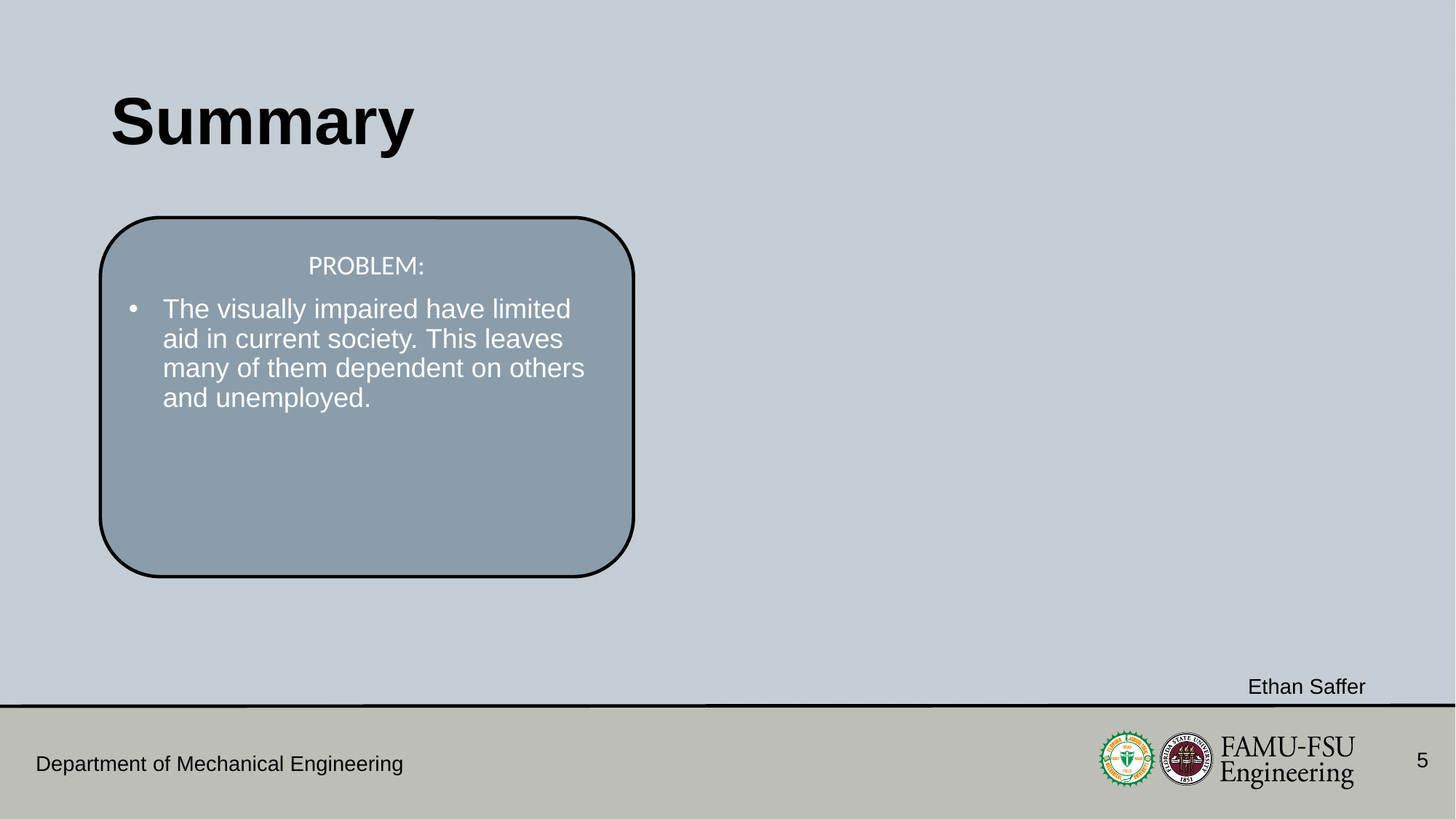

# Summary
PROBLEM:
The visually impaired have limited aid in current society. This leaves many of them dependent on others and unemployed.

Ethan Saffer
5